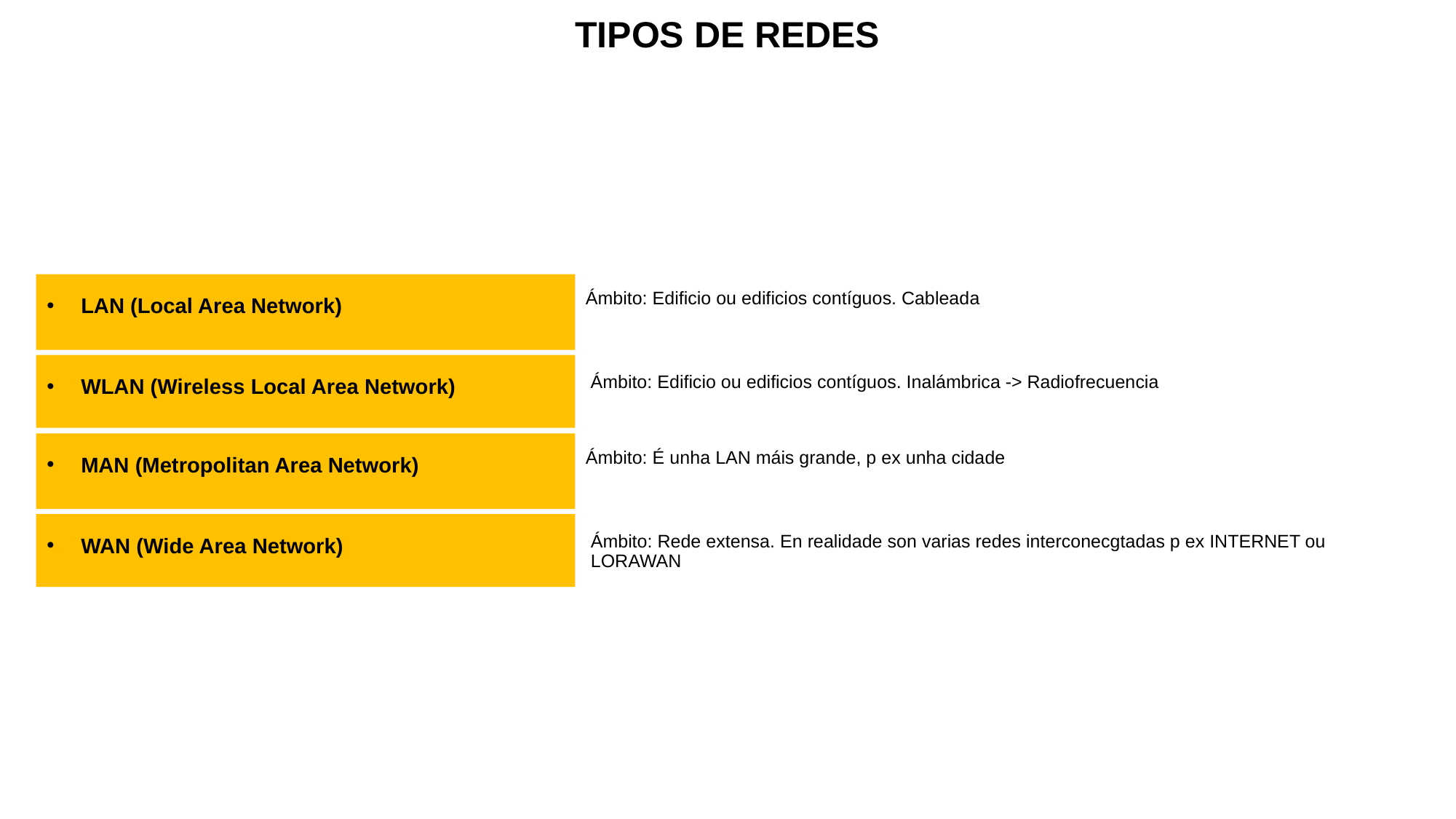

TIPOS DE REDES
LAN (Local Area Network)
Ámbito: Edificio ou edificios contíguos. Cableada
WLAN (Wireless Local Area Network)
Ámbito: Edificio ou edificios contíguos. Inalámbrica -> Radiofrecuencia
MAN (Metropolitan Area Network)
Ámbito: É unha LAN máis grande, p ex unha cidade
WAN (Wide Area Network)
Ámbito: Rede extensa. En realidade son varias redes interconecgtadas p ex INTERNET ou LORAWAN